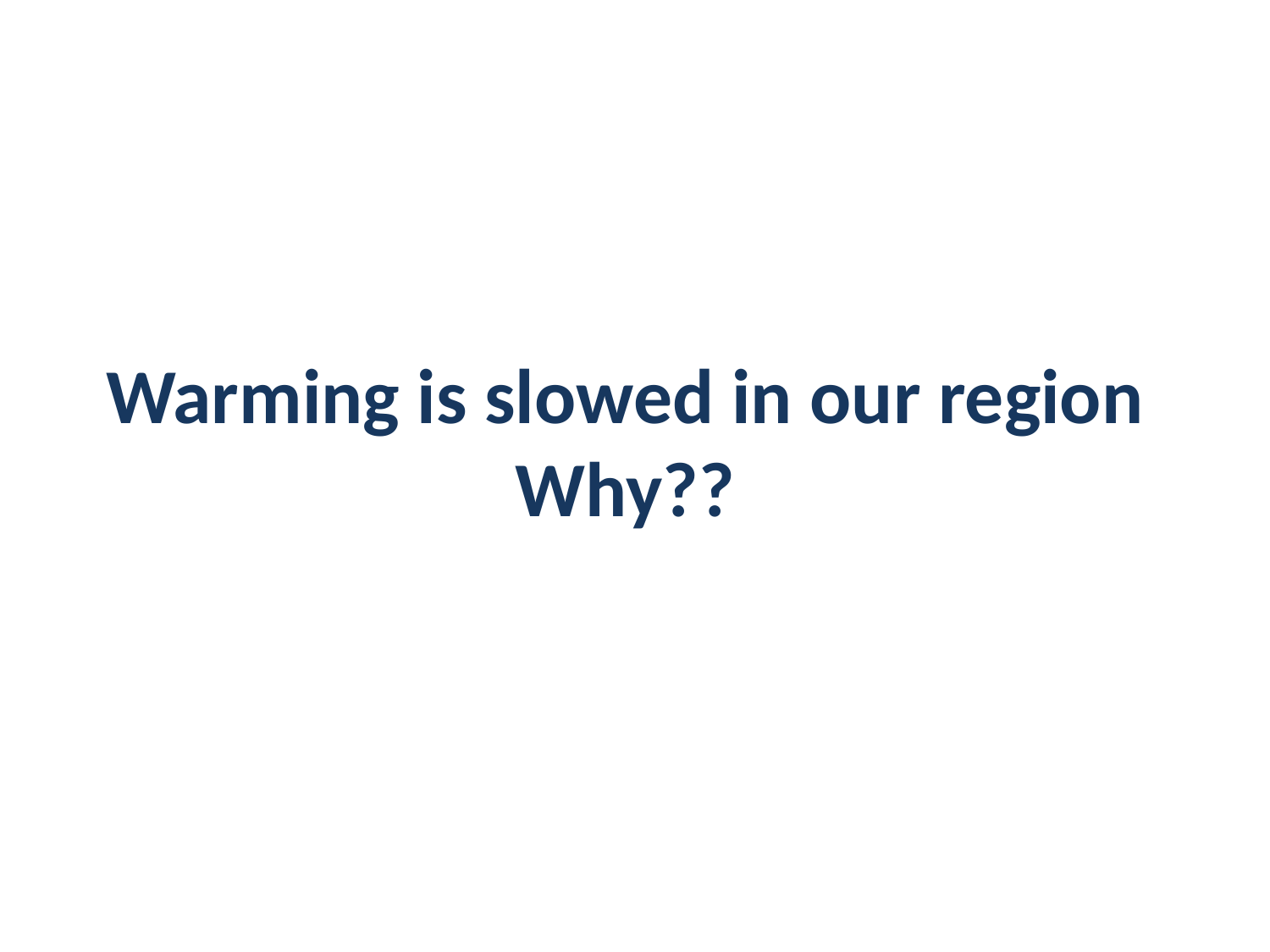

# Warming is slowed in our region Why??